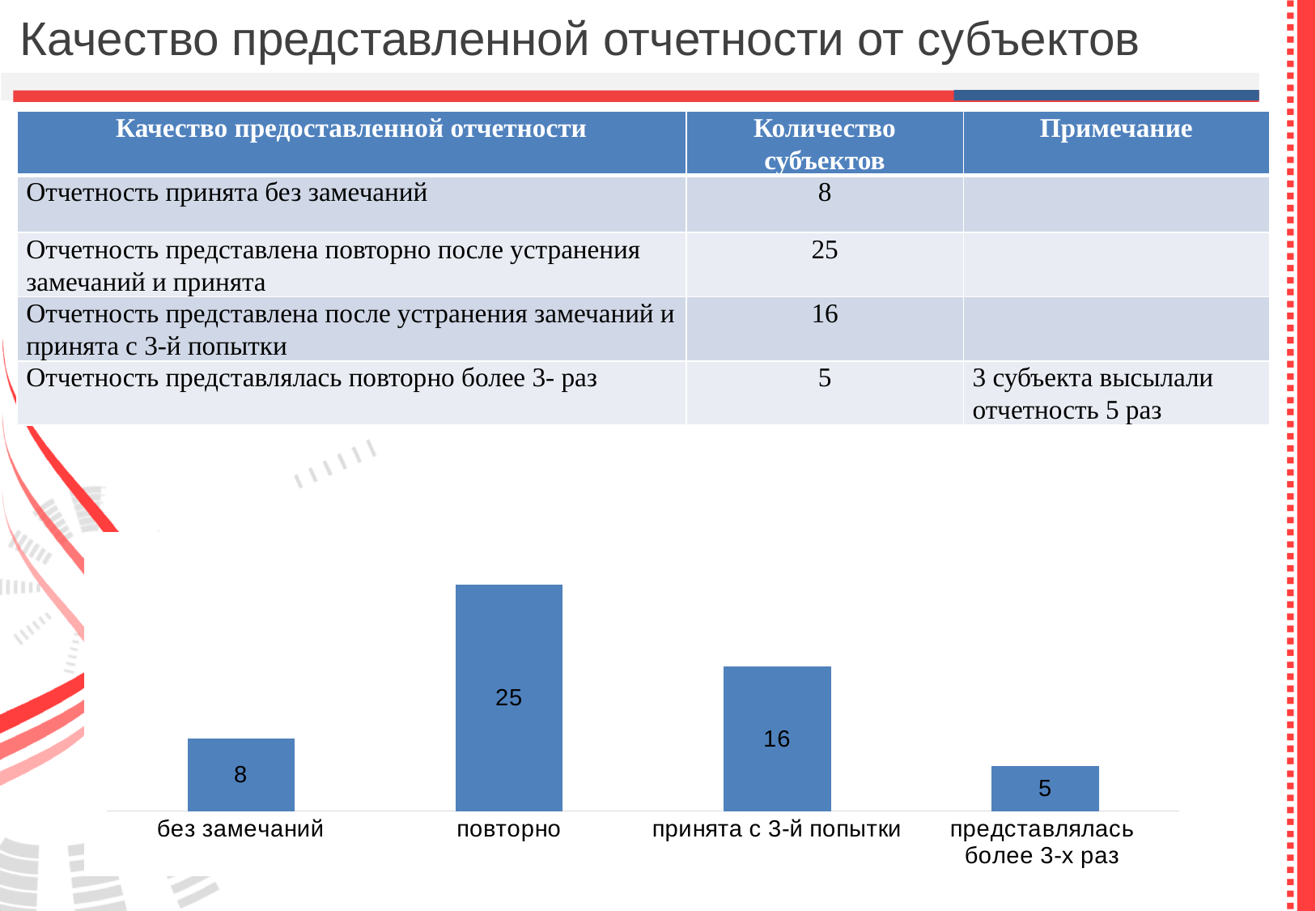

# Качество представленной отчетности от субъектов
| Качество предоставленной отчетности | Количество субъектов | Примечание |
| --- | --- | --- |
| Отчетность принята без замечаний | 8 |  |
| Отчетность представлена повторно после устранения замечаний и принята | 25 |  |
| Отчетность представлена после устранения замечаний и принята с 3-й попытки | 16 |  |
| Отчетность представлялась повторно более 3- раз | 5 | 3 субъекта высылали отчетность 5 раз |

### Chart

| Category | Ряд 1 |
|---|---|
| без замечаний | 8.0 |
| повторно | 25.0 |
| принята с 3-й попытки  | 16.0 |
| представлялась  более 3-х раз  | 5.0 |